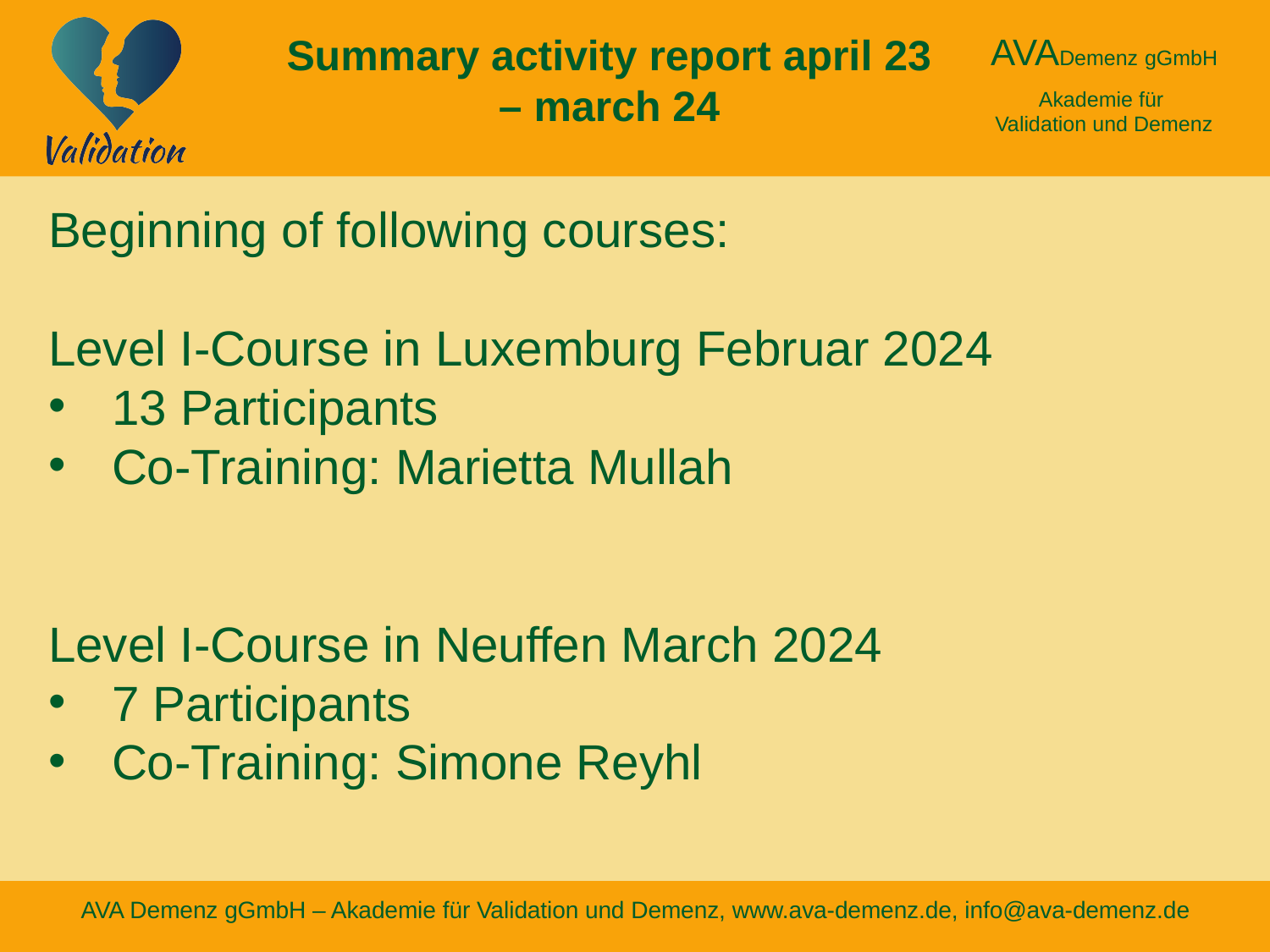

Summary activity report april 23 – march 24
Beginning of following courses:

Level I-Course in Luxemburg Februar 2024
13 Participants
Co-Training: Marietta Mullah

Level I-Course in Neuffen March 2024
7 Participants
Co-Training: Simone Reyhl